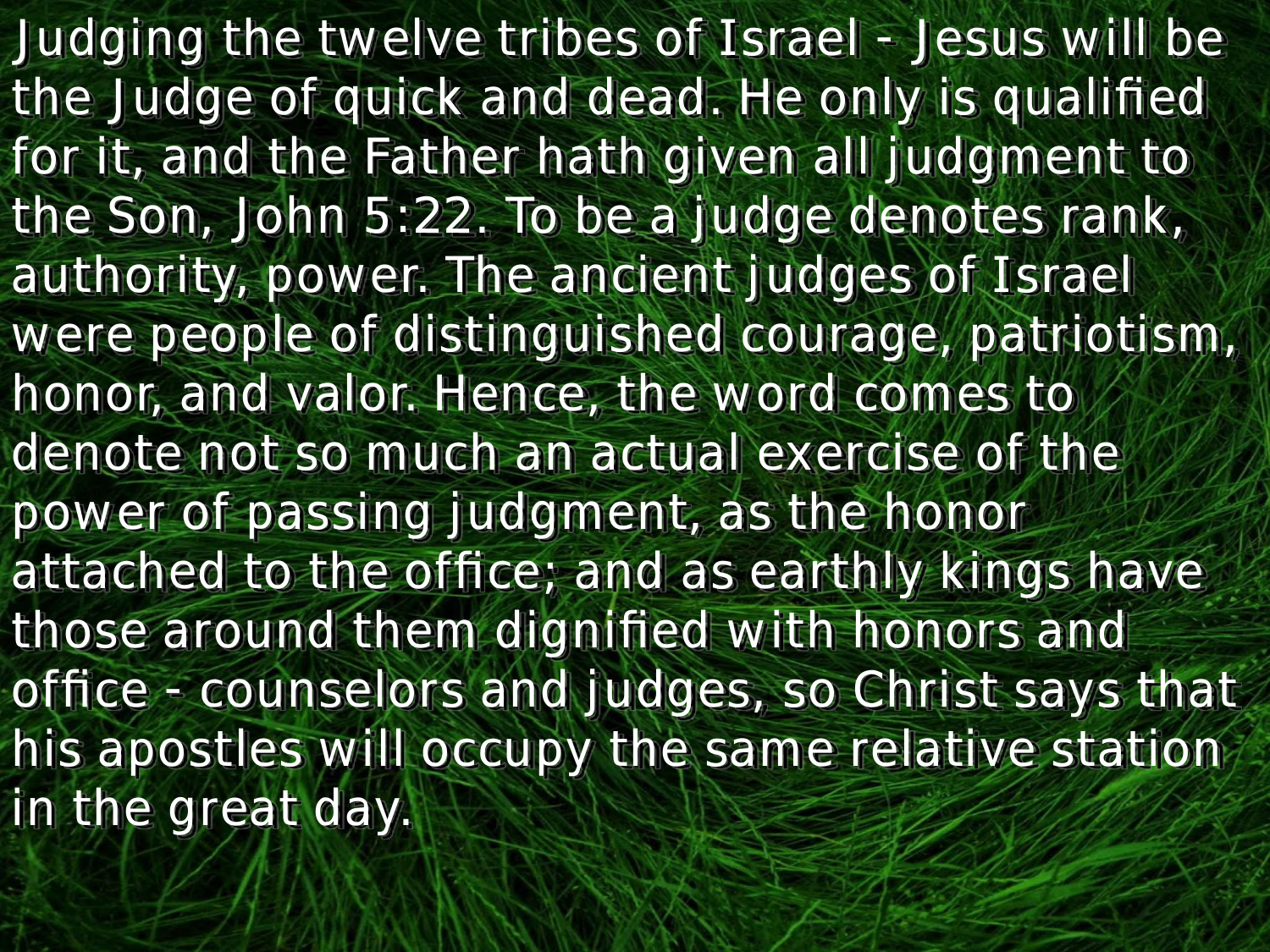

Judging the twelve tribes of Israel - Jesus will be the Judge of quick and dead. He only is qualified for it, and the Father hath given all judgment to the Son, John 5:22. To be a judge denotes rank, authority, power. The ancient judges of Israel were people of distinguished courage, patriotism, honor, and valor. Hence, the word comes to denote not so much an actual exercise of the power of passing judgment, as the honor attached to the office; and as earthly kings have those around them dignified with honors and office - counselors and judges, so Christ says that his apostles will occupy the same relative station in the great day.